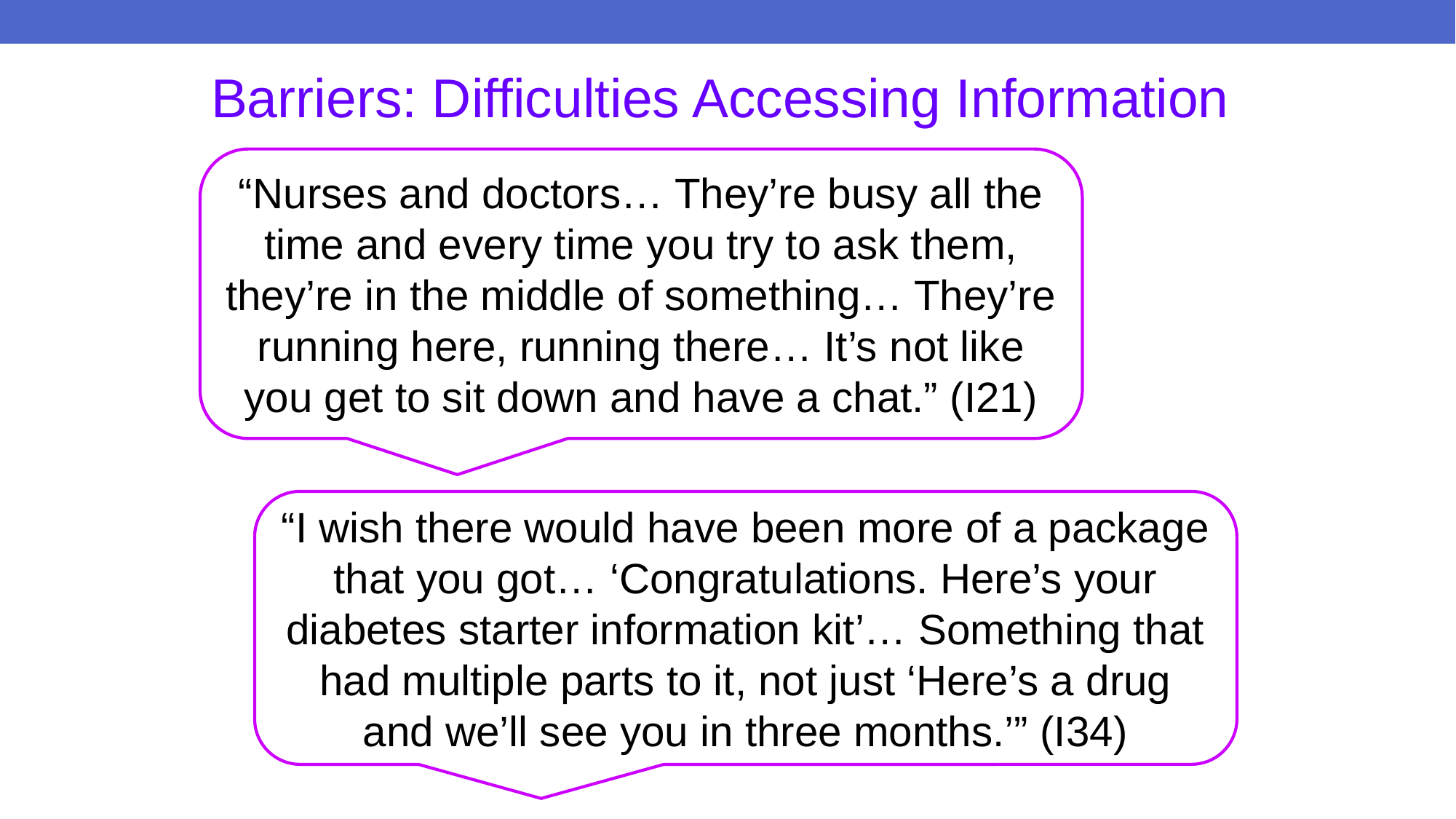

# Barriers: Difficulties Accessing Information
“Nurses and doctors… They’re busy all the time and every time you try to ask them, they’re in the middle of something… They’re running here, running there… It’s not like you get to sit down and have a chat.” (I21)
“I wish there would have been more of a package that you got… ‘Congratulations. Here’s your diabetes starter information kit’… Something that had multiple parts to it, not just ‘Here’s a drug and we’ll see you in three months.’” (I34)